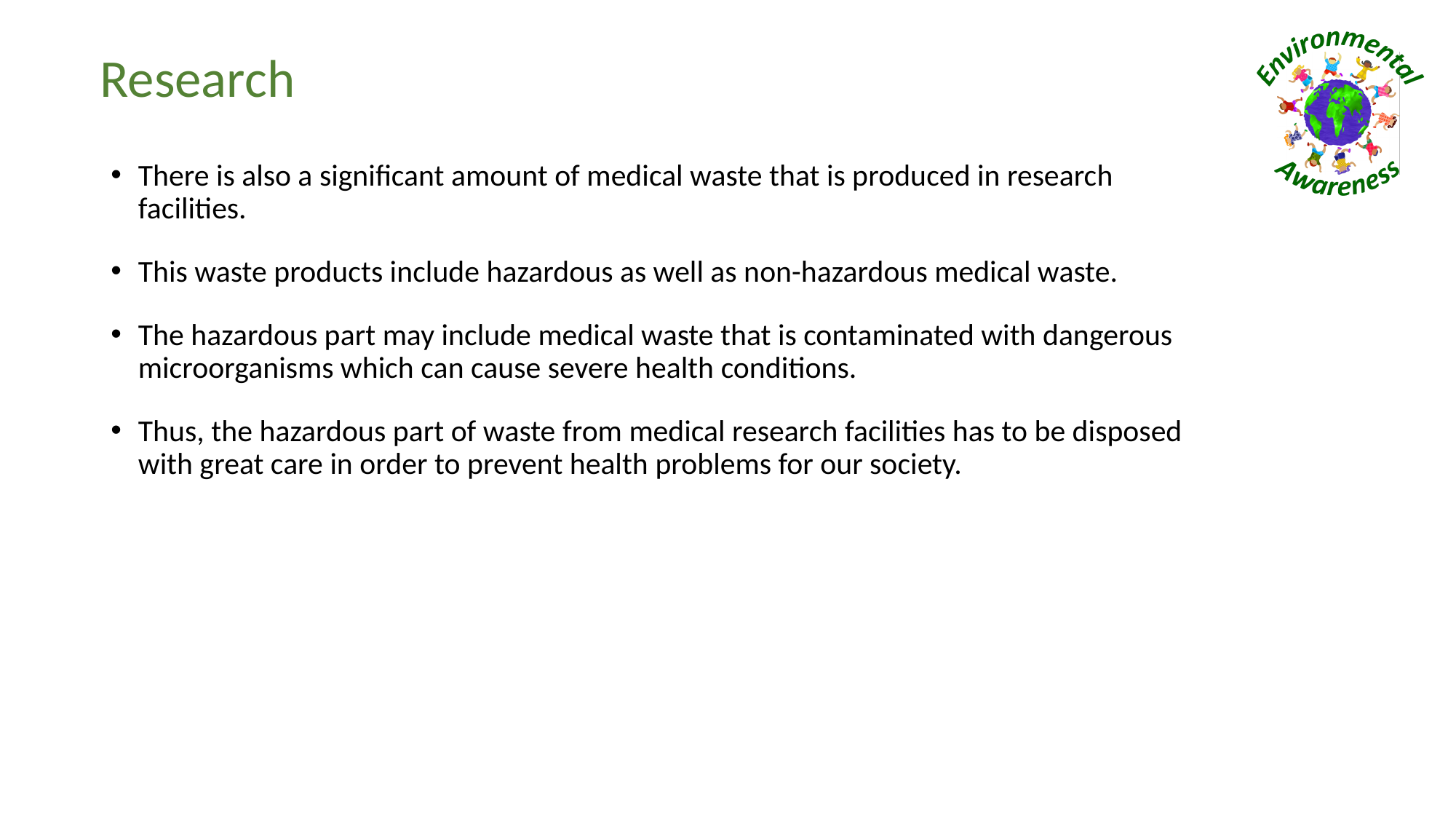

# Research
There is also a significant amount of medical waste that is produced in research facilities.
This waste products include hazardous as well as non-hazardous medical waste.
The hazardous part may include medical waste that is contaminated with dangerous microorganisms which can cause severe health conditions.
Thus, the hazardous part of waste from medical research facilities has to be disposed with great care in order to prevent health problems for our society.